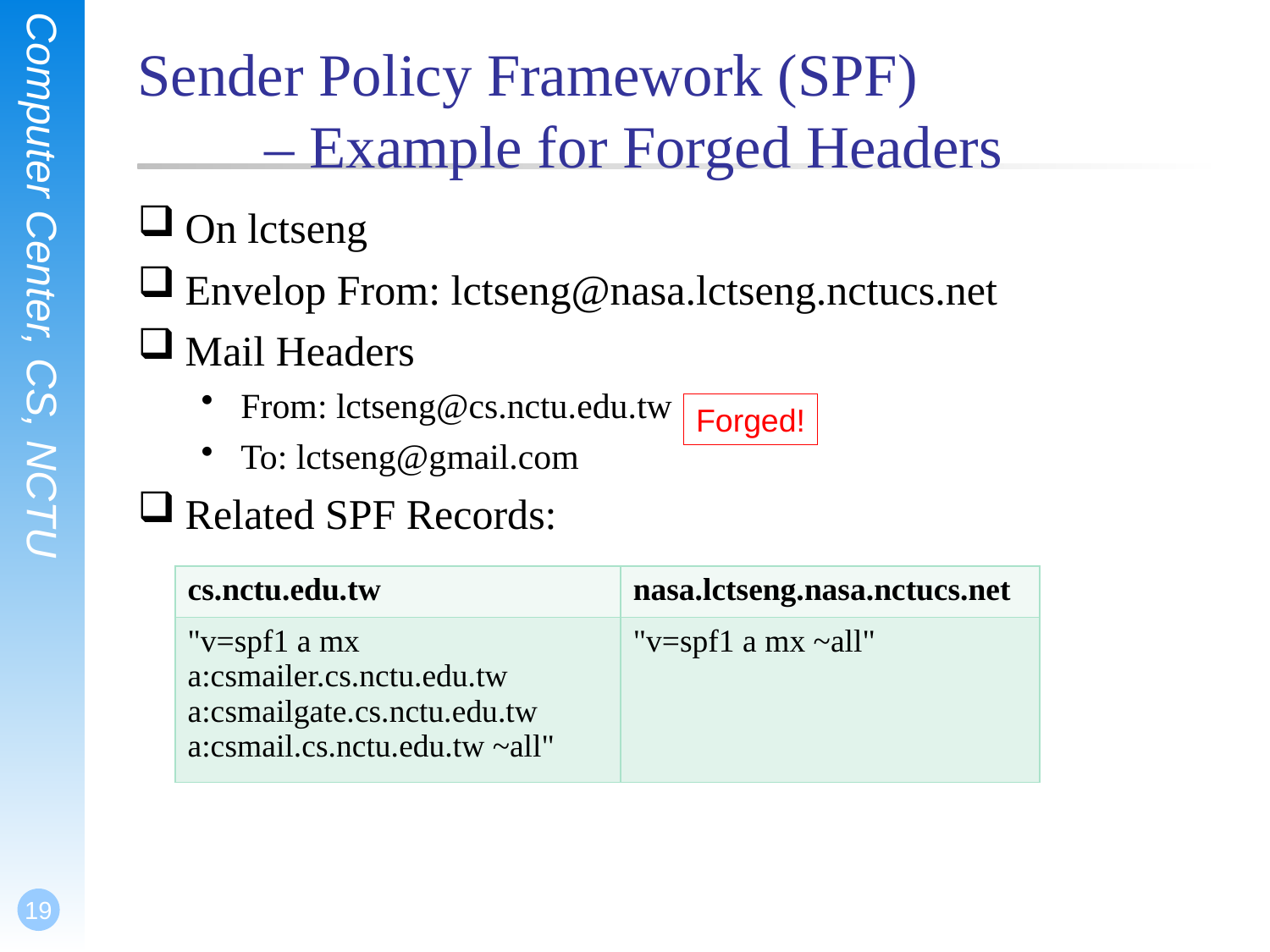

# Sender Policy Framework (SPF) – Example for Forged Headers
On lctseng
Envelop From: lctseng@nasa.lctseng.nctucs.net
Mail Headers
From: lctseng@cs.nctu.edu.tw
To: lctseng@gmail.com
Related SPF Records:

Forged!
| cs.nctu.edu.tw | nasa.lctseng.nasa.nctucs.net |
| --- | --- |
| "v=spf1 a mx a:csmailer.cs.nctu.edu.tw a:csmailgate.cs.nctu.edu.tw a:csmail.cs.nctu.edu.tw ~all" | "v=spf1 a mx ~all" |